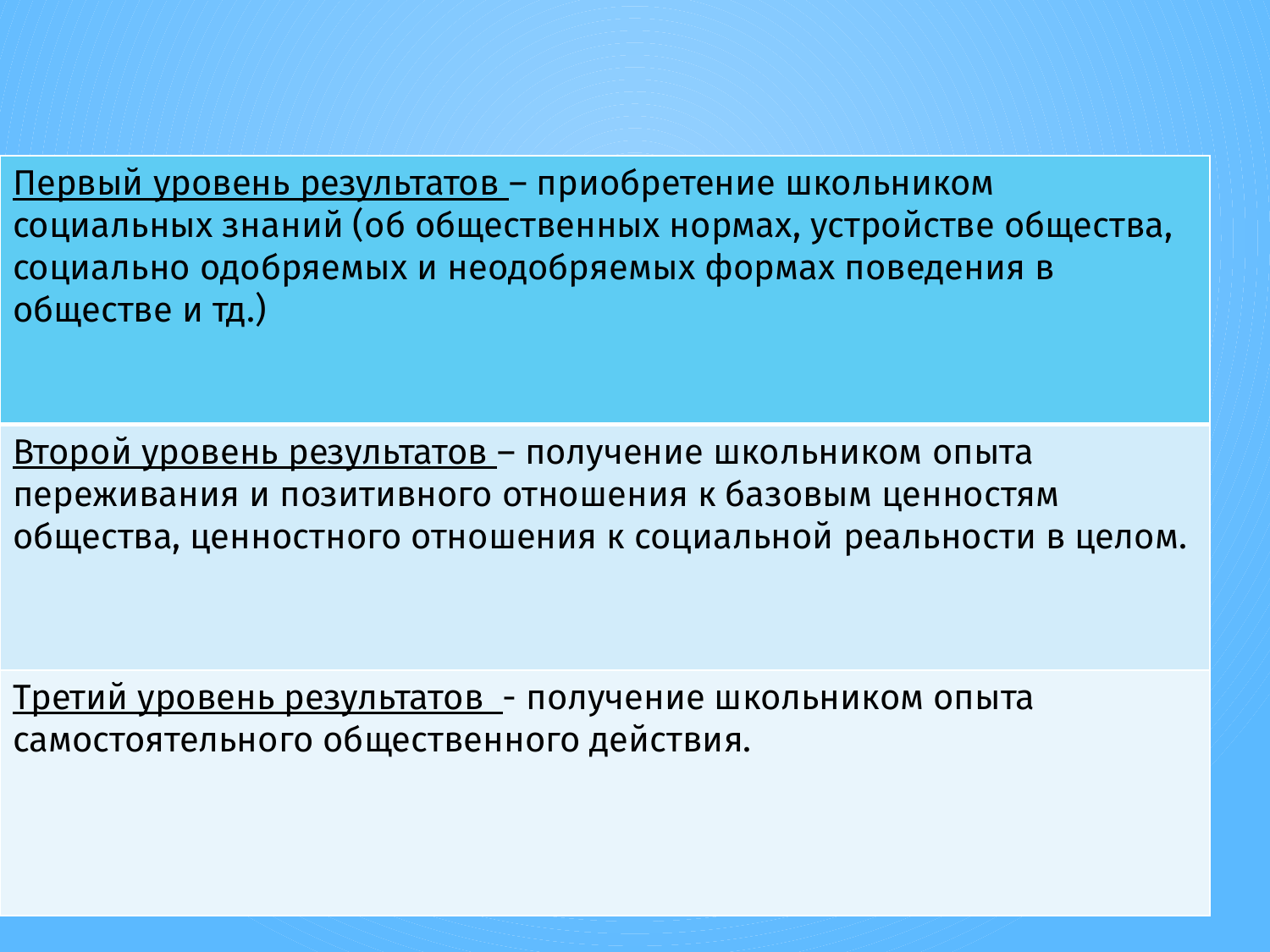

| Первый уровень результатов – приобретение школьником социальных знаний (об общественных нормах, устройстве общества, социально одобряемых и неодобряемых формах поведения в обществе и тд.) |
| --- |
| Второй уровень результатов – получение школьником опыта переживания и позитивного отношения к базовым ценностям общества, ценностного отношения к социальной реальности в целом. |
| Третий уровень результатов - получение школьником опыта самостоятельного общественного действия. |
# Классификация воспитательных результатов